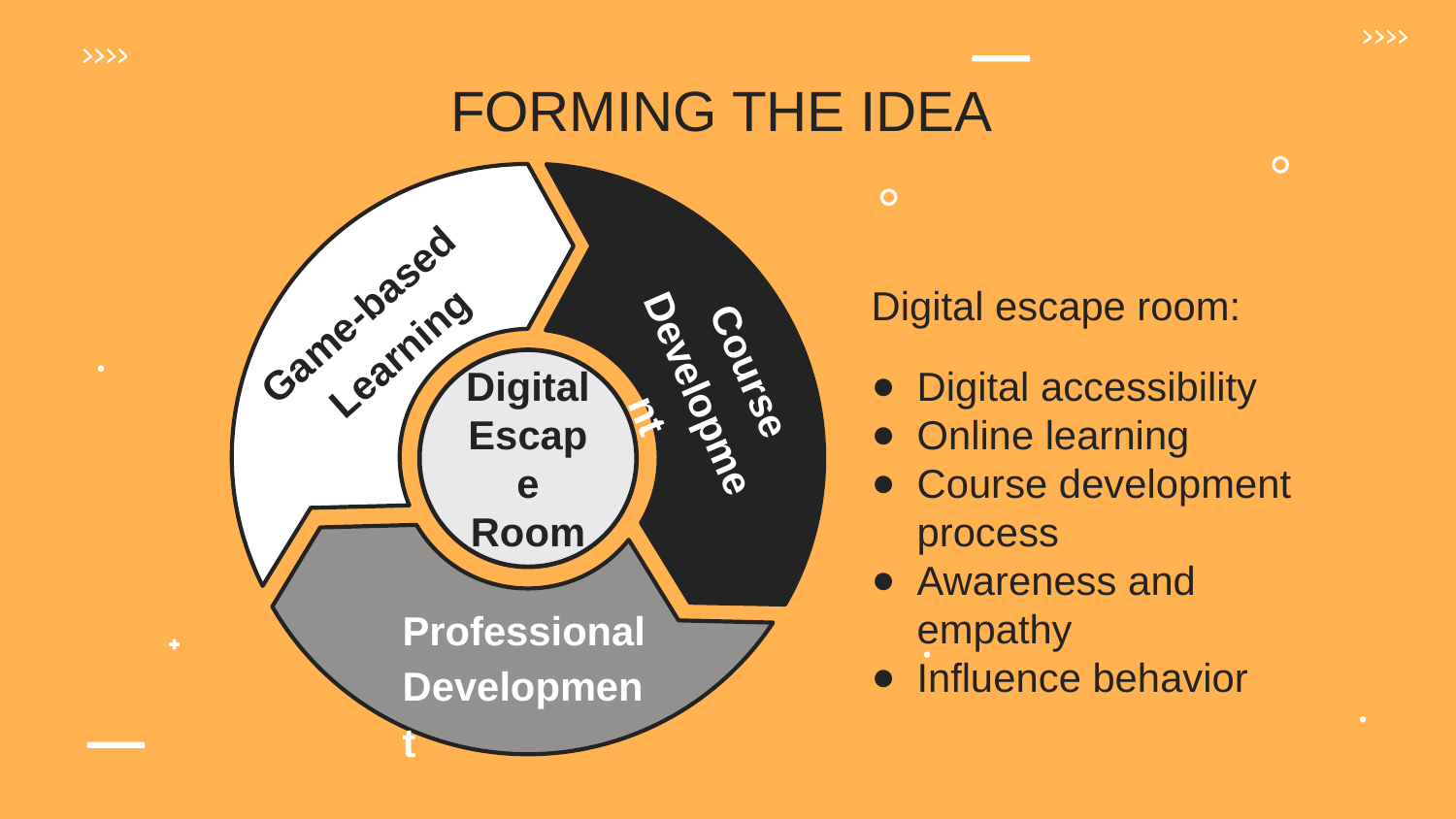

# FORMING THE IDEA

Course Development
Game-based
 Learning
Digital Escape Room
Professional Development

Digital escape room:
Digital accessibility
Online learning
Course development process
Awareness and empathy
Influence behavior